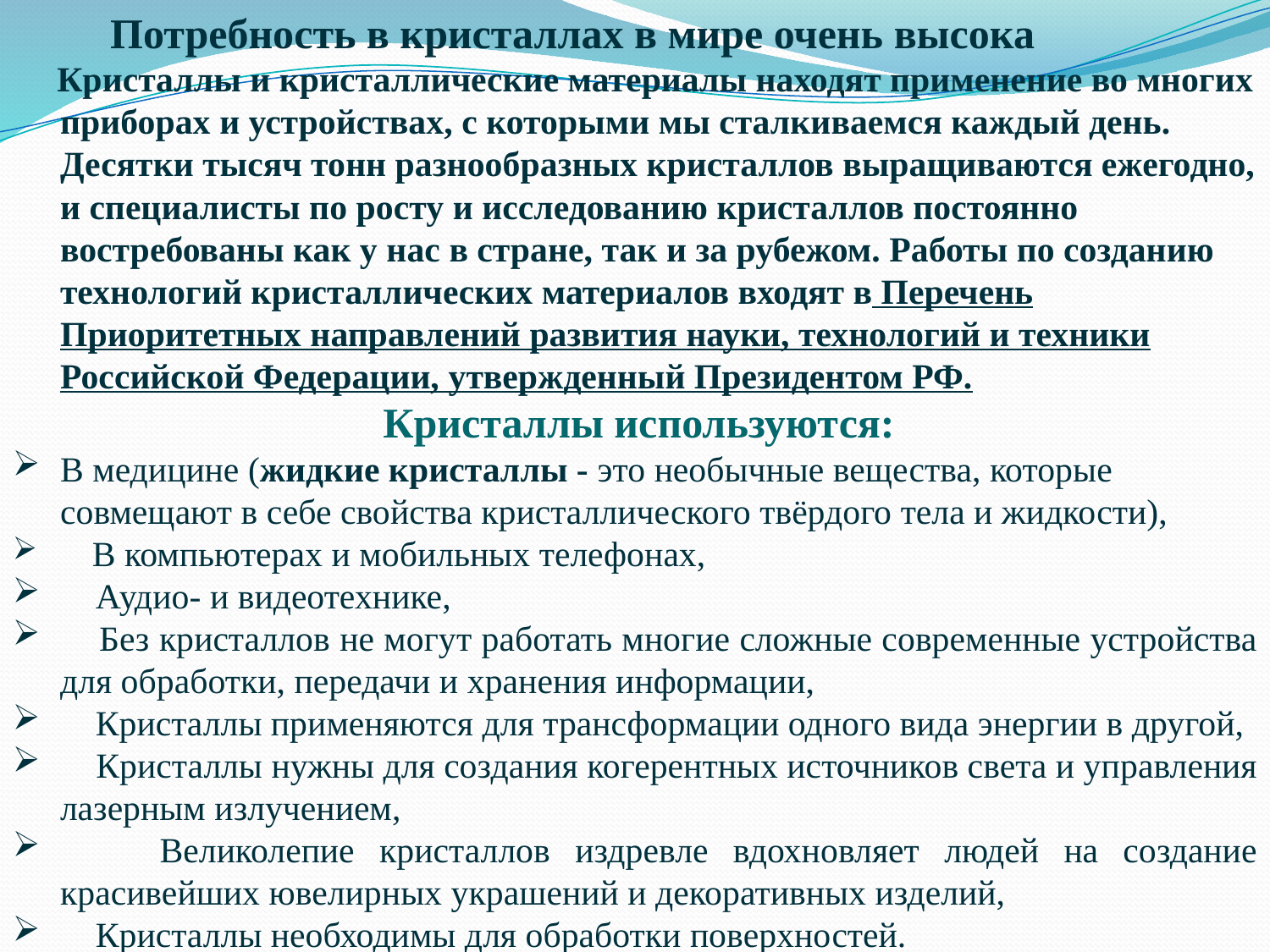

Потребность в кристаллах в мире очень высока
     Кристаллы и кристаллические материалы находят применение во многих приборах и устройствах, с которыми мы сталкиваемся каждый день. Десятки тысяч тонн разнообразных кристаллов выращиваются ежегодно, и специалисты по росту и исследованию кристаллов постоянно востребованы как у нас в стране, так и за рубежом. Работы по созданию технологий кристаллических материалов входят в Перечень Приоритетных направлений развития науки, технологий и техники Российской Федерации, утвержденный Президентом РФ.
 Кристаллы используются:
В медицине (жидкие кристаллы - это необычные вещества, которые совмещают в себе свойства кристаллического твёрдого тела и жидкости),
    В компьютерах и мобильных телефонах,
    Аудио- и видеотехнике,
    Без кристаллов не могут работать многие сложные современные устройства для обработки, передачи и хранения информации,
    Кристаллы применяются для трансформации одного вида энергии в другой,
    Кристаллы нужны для создания когерентных источников света и управления лазерным излучением,
    Великолепие кристаллов издревле вдохновляет людей на создание красивейших ювелирных украшений и декоративных изделий,
    Кристаллы необходимы для обработки поверхностей.